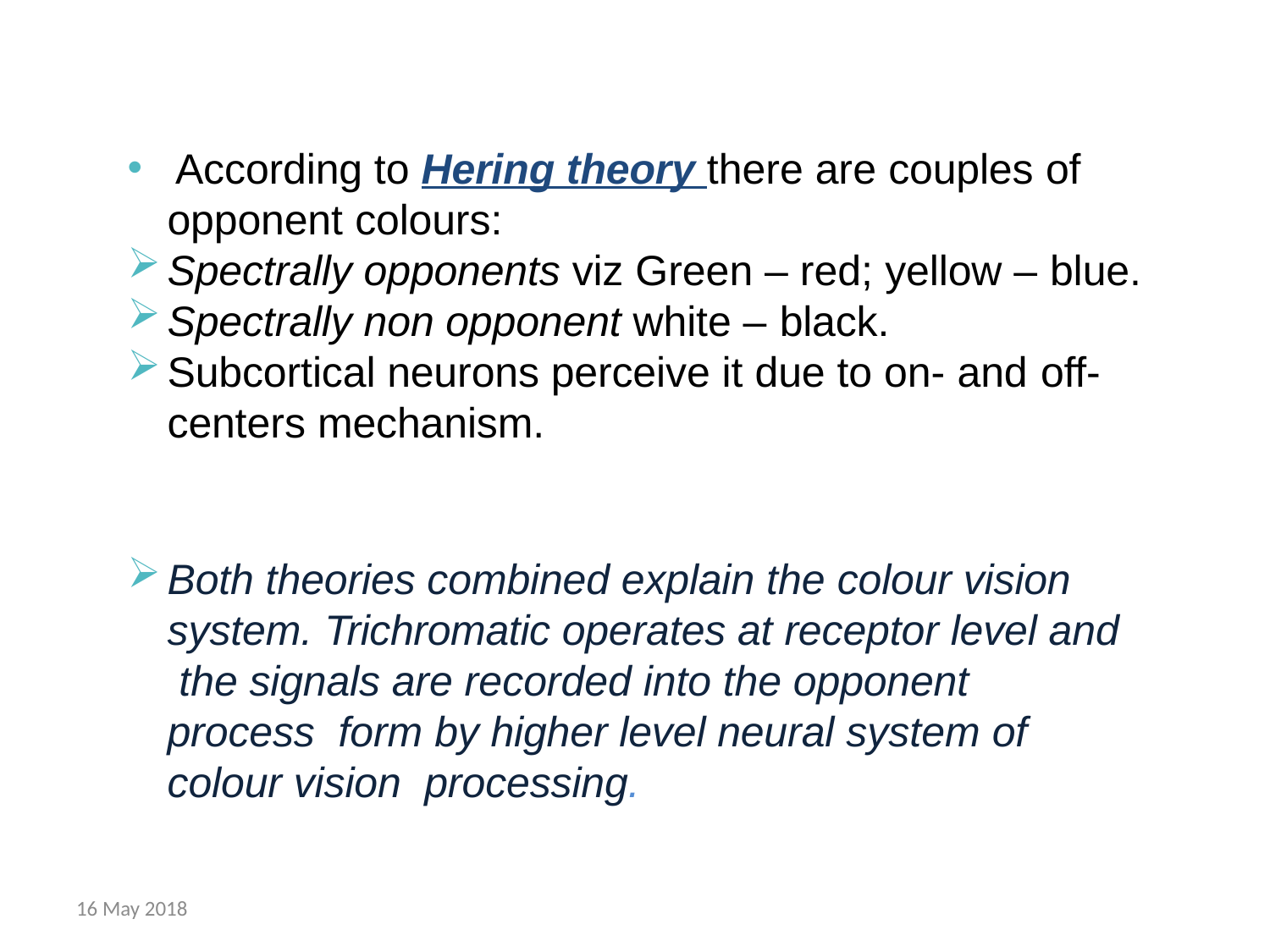

According to Hering theory there are couples of
opponent colours:
Spectrally opponents viz Green – red; yellow – blue.
Spectrally non opponent white – black.
Subcortical neurons perceive it due to on- and off-
centers mechanism.

Both theories combined explain the colour vision  system. Trichromatic operates at receptor level and  the signals are recorded into the opponent process  form by higher level neural system of colour vision  processing.
16 May 2018